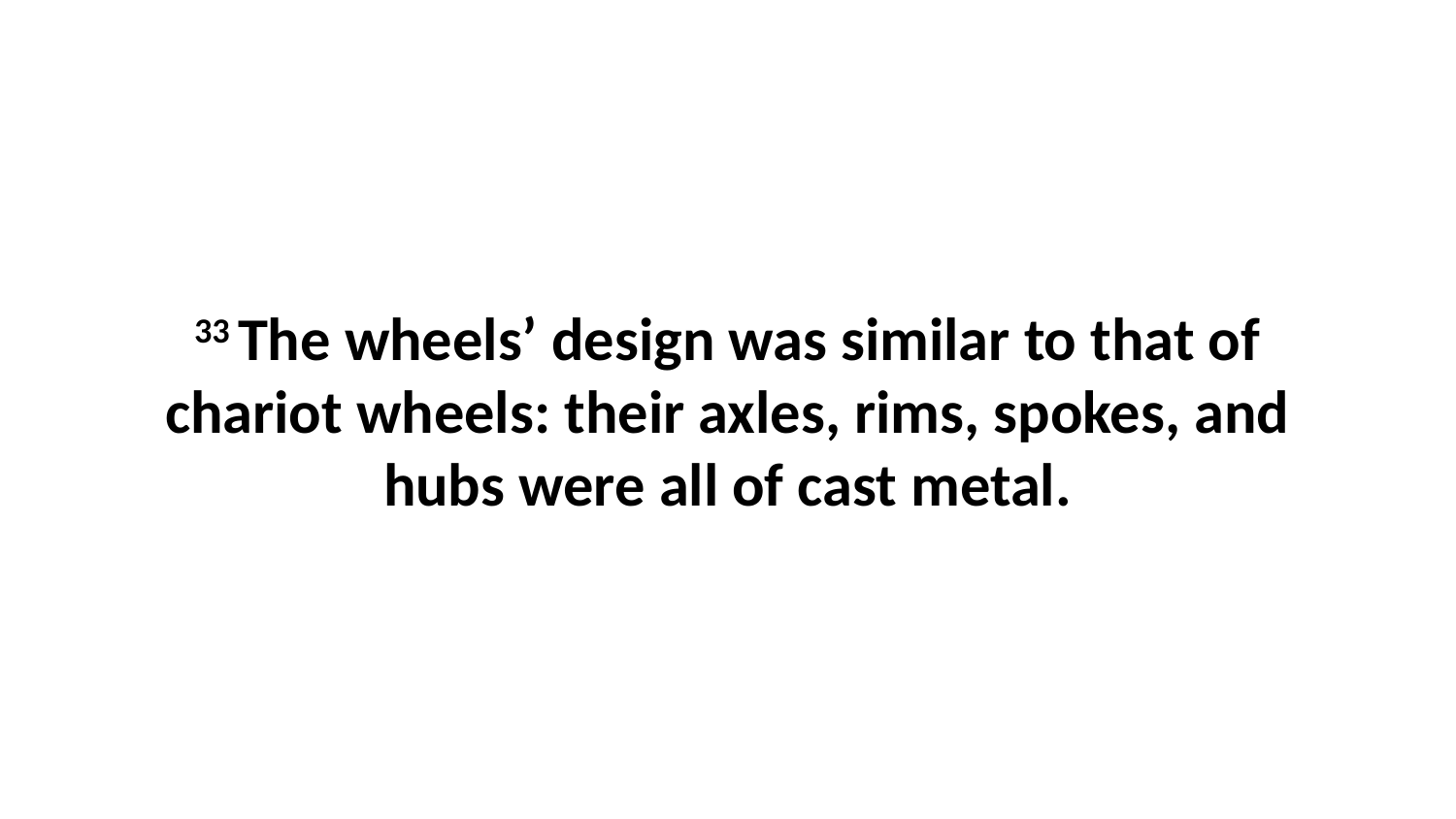

33 The wheels’ design was similar to that of chariot wheels: their axles, rims, spokes, and hubs were all of cast metal.